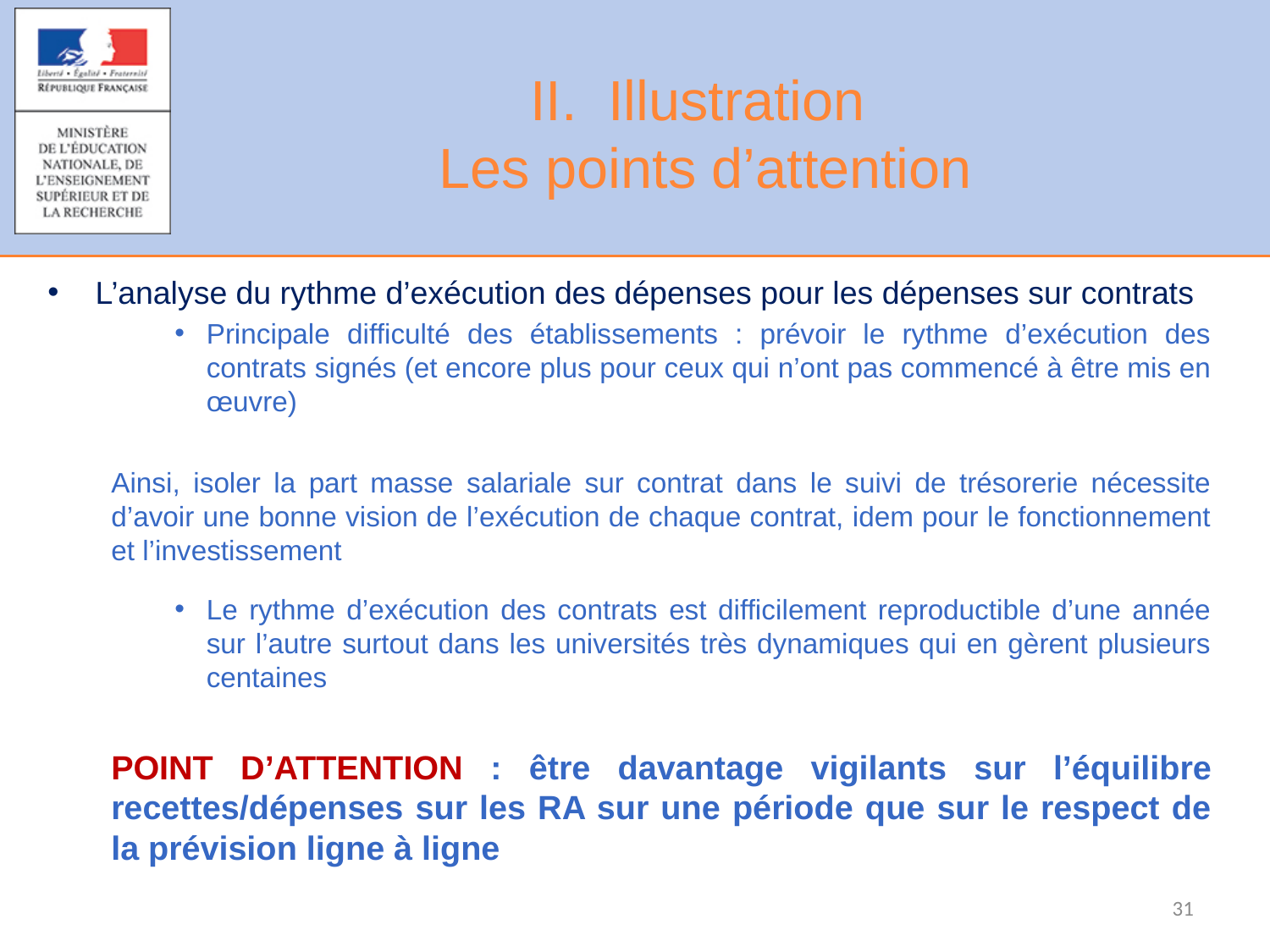

II.  Illustration
Les points d’attention
L’analyse du rythme d’exécution des dépenses pour les dépenses sur contrats
Principale difficulté des établissements : prévoir le rythme d’exécution des contrats signés (et encore plus pour ceux qui n’ont pas commencé à être mis en œuvre)

Ainsi, isoler la part masse salariale sur contrat dans le suivi de trésorerie nécessite d’avoir une bonne vision de l’exécution de chaque contrat, idem pour le fonctionnement et l’investissement

Le rythme d’exécution des contrats est difficilement reproductible d’une année sur l’autre surtout dans les universités très dynamiques qui en gèrent plusieurs centaines

POINT D’ATTENTION : être davantage vigilants sur l’équilibre recettes/dépenses sur les RA sur une période que sur le respect de la prévision ligne à ligne
31